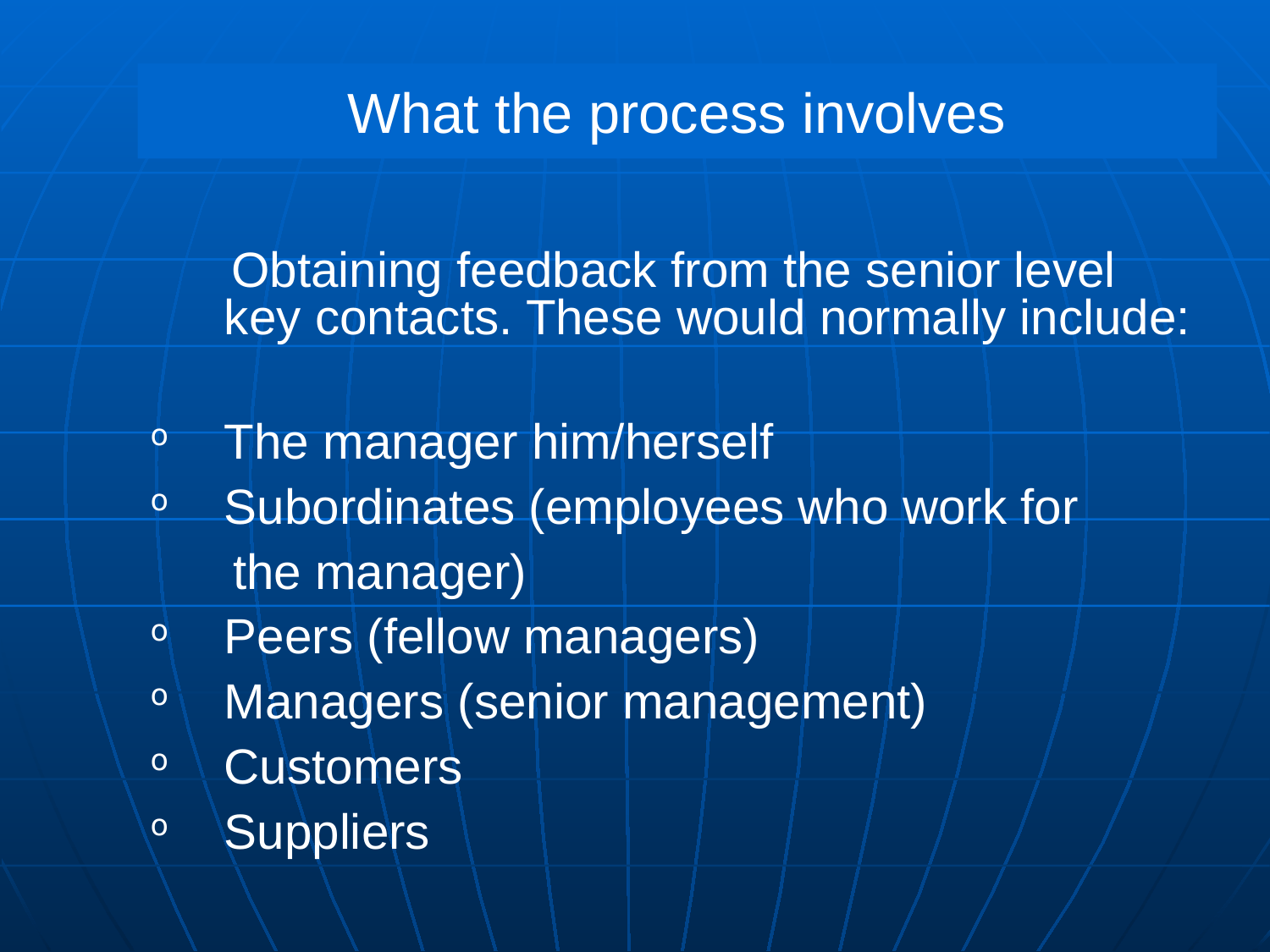

# What the process involves
      Obtaining feedback from the senior level  key contacts. These would normally include:
The manager him/herself
Subordinates (employees who work for
      the manager)
Peers (fellow managers)
Managers (senior management)
Customers
Suppliers